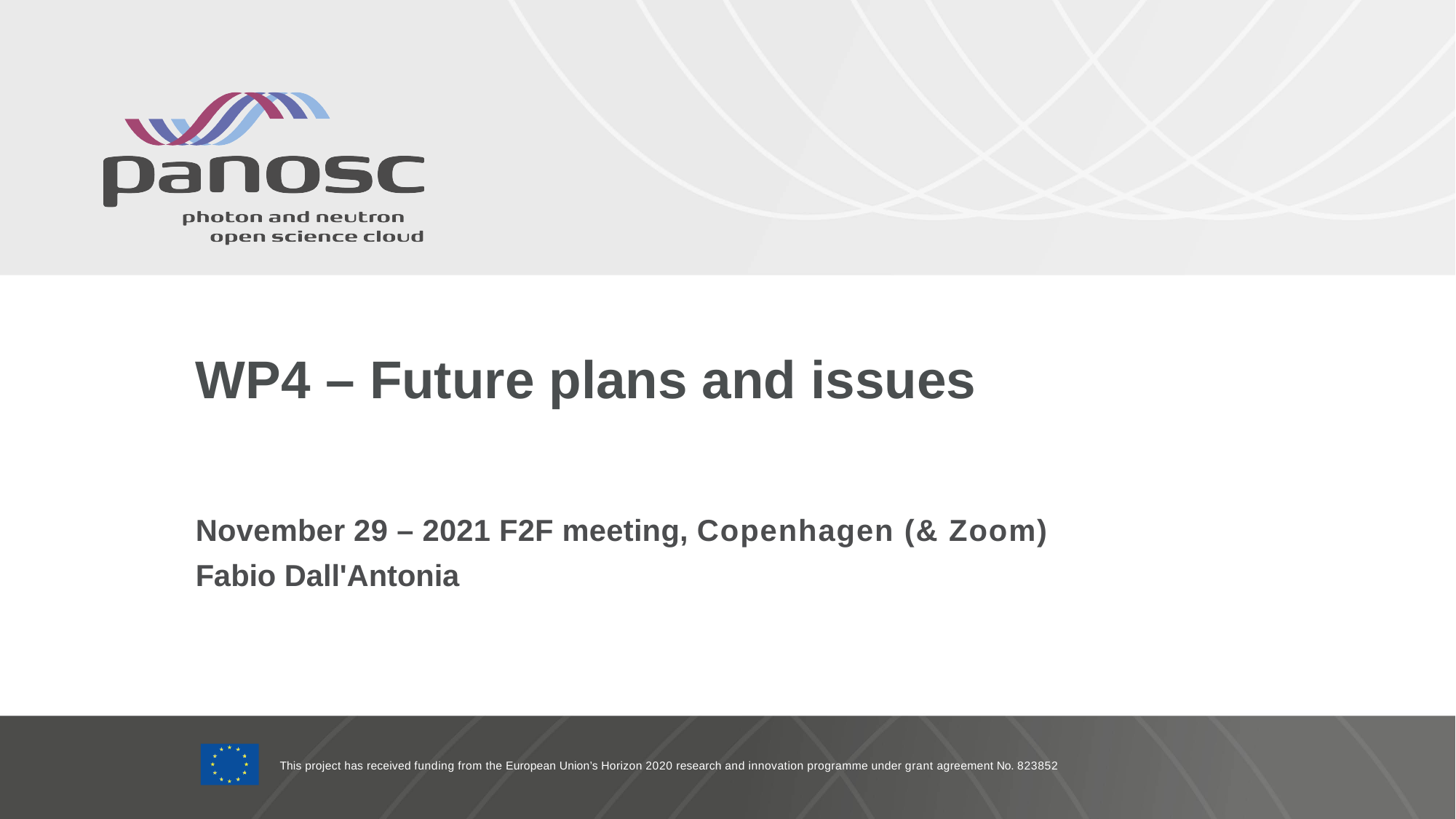

# WP4 – Future plans and issues
November 29 – 2021 F2F meeting, Copenhagen (& Zoom)
Fabio Dall'Antonia